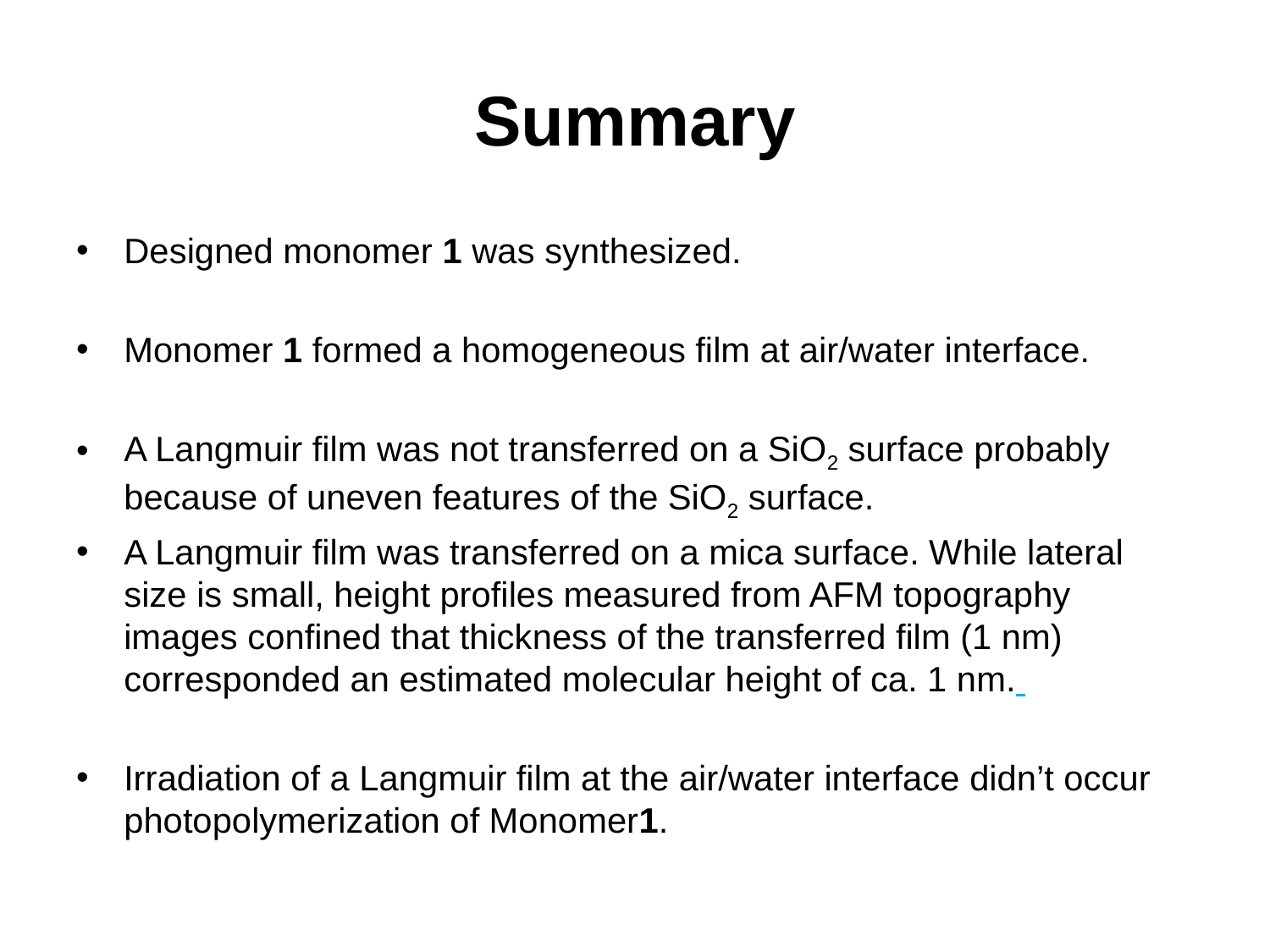

# Summary
Designed monomer 1 was synthesized.

Monomer 1 formed a homogeneous film at air/water interface.

A Langmuir film was not transferred on a SiO2 surface probably because of uneven features of the SiO2 surface.
A Langmuir film was transferred on a mica surface. While lateral size is small, height profiles measured from AFM topography images confined that thickness of the transferred film (1 nm) corresponded an estimated molecular height of ca. 1 nm.

Irradiation of a Langmuir film at the air/water interface didn’t occur photopolymerization of Monomer1.